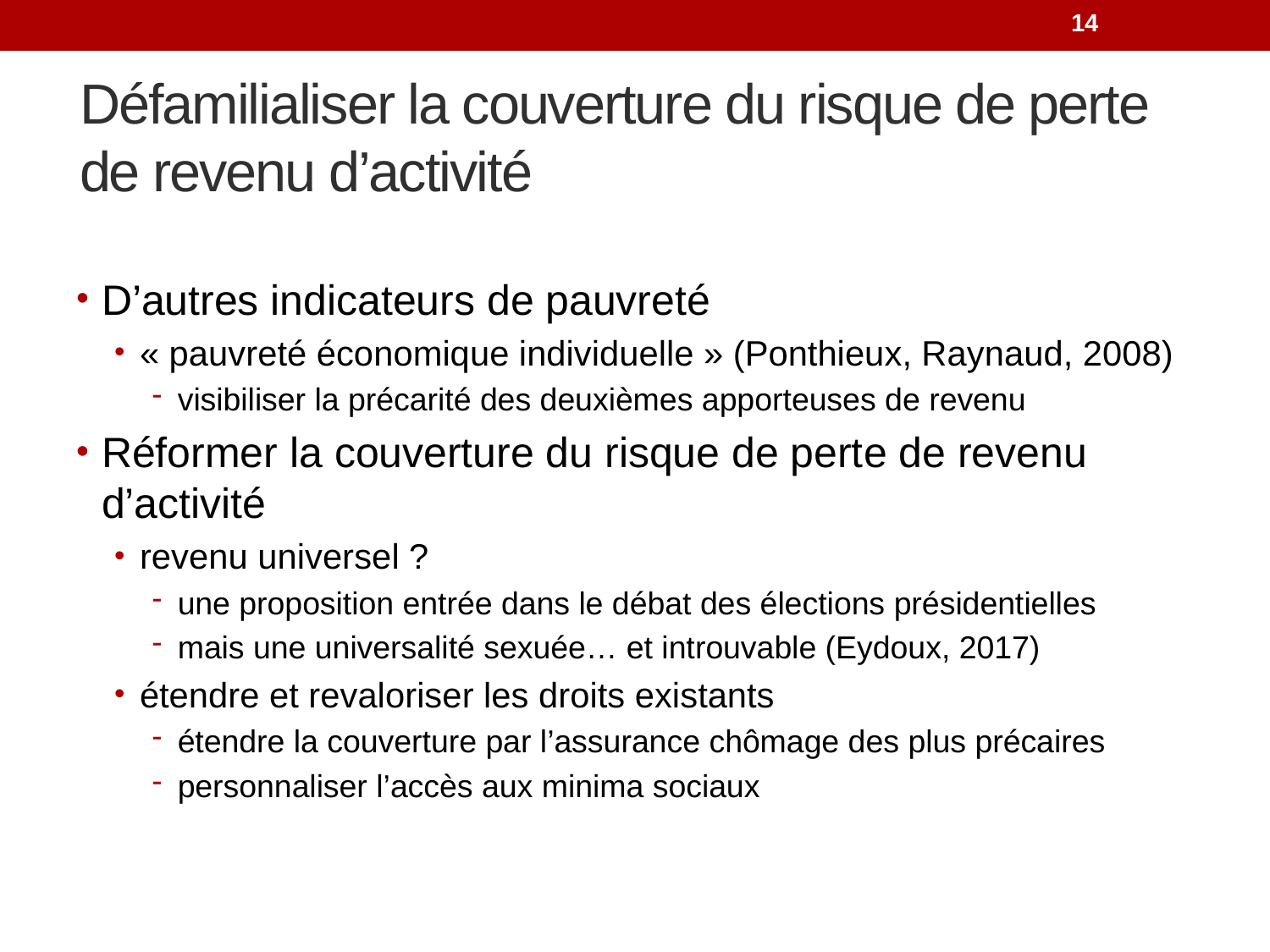

14
# Défamilialiser la couverture du risque de perte de revenu d’activité
D’autres indicateurs de pauvreté
« pauvreté économique individuelle » (Ponthieux, Raynaud, 2008)
visibiliser la précarité des deuxièmes apporteuses de revenu
Réformer la couverture du risque de perte de revenu d’activité
revenu universel ?
une proposition entrée dans le débat des élections présidentielles
mais une universalité sexuée… et introuvable (Eydoux, 2017)
étendre et revaloriser les droits existants
étendre la couverture par l’assurance chômage des plus précaires
personnaliser l’accès aux minima sociaux